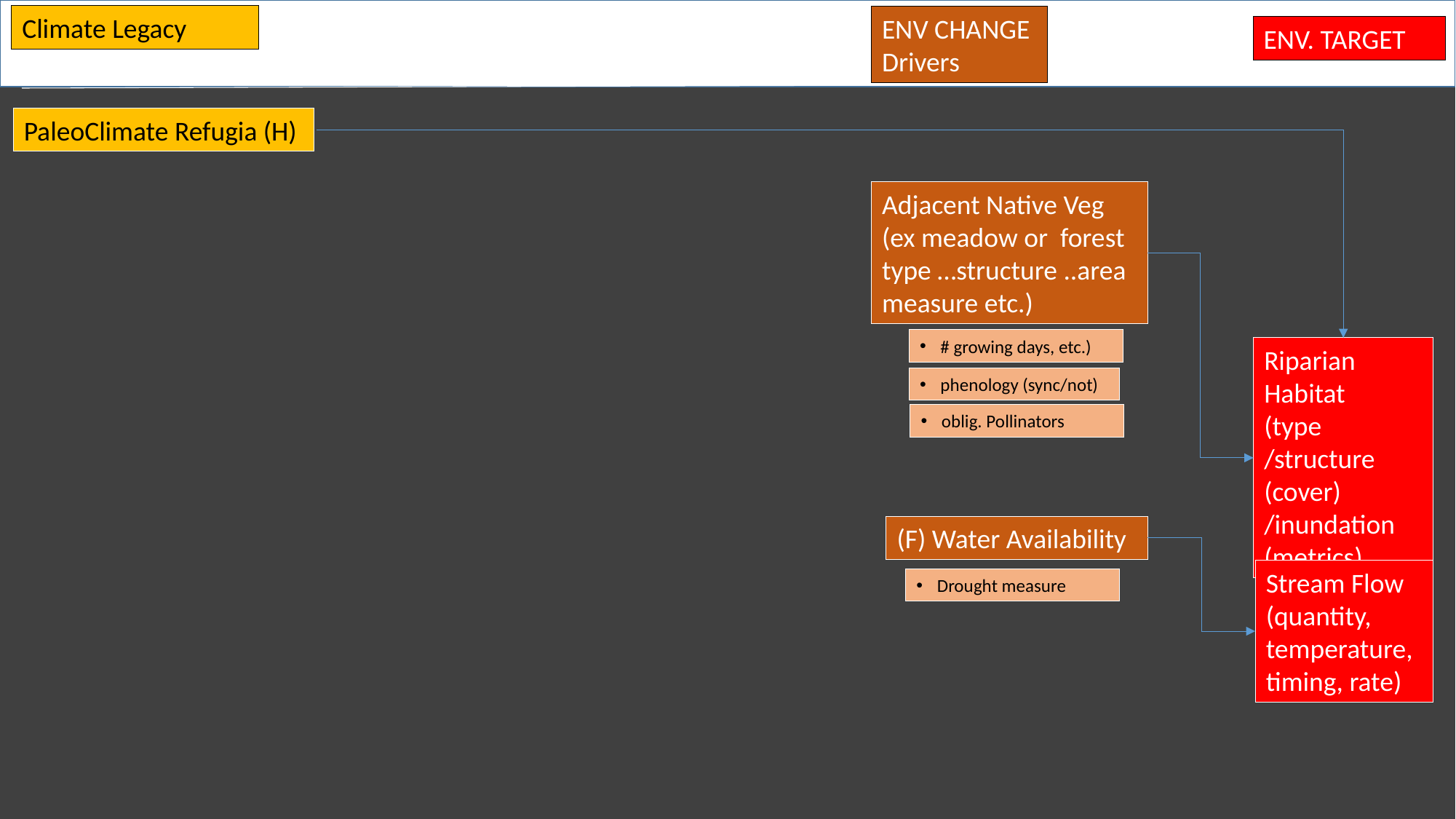

Climate Legacy
ENV CHANGE Drivers
ENV. TARGET
PaleoClimate Refugia (H)
Adjacent Native Veg
(ex meadow or  forest type …structure ..area measure etc.)
# growing days, etc.)
Riparian Habitat (type /structure (cover) /inundation (metrics)
phenology (sync/not)
oblig. Pollinators
(F) Water Availability
Stream Flow (quantity, temperature, timing, rate)
Drought measure